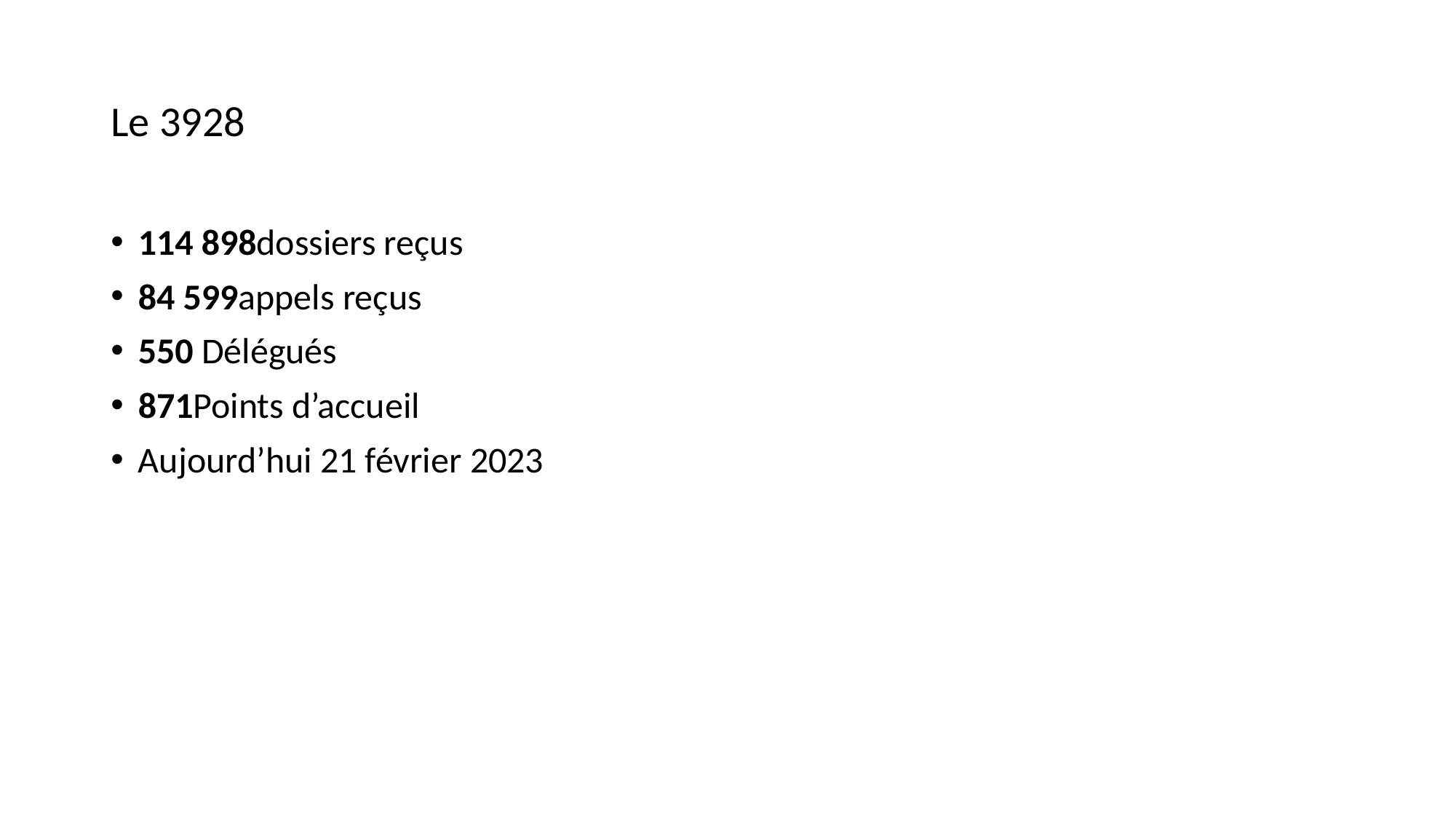

# Le 3928
114 898dossiers reçus
84 599appels reçus
550 Délégués
871Points d’accueil
Aujourd’hui 21 février 2023